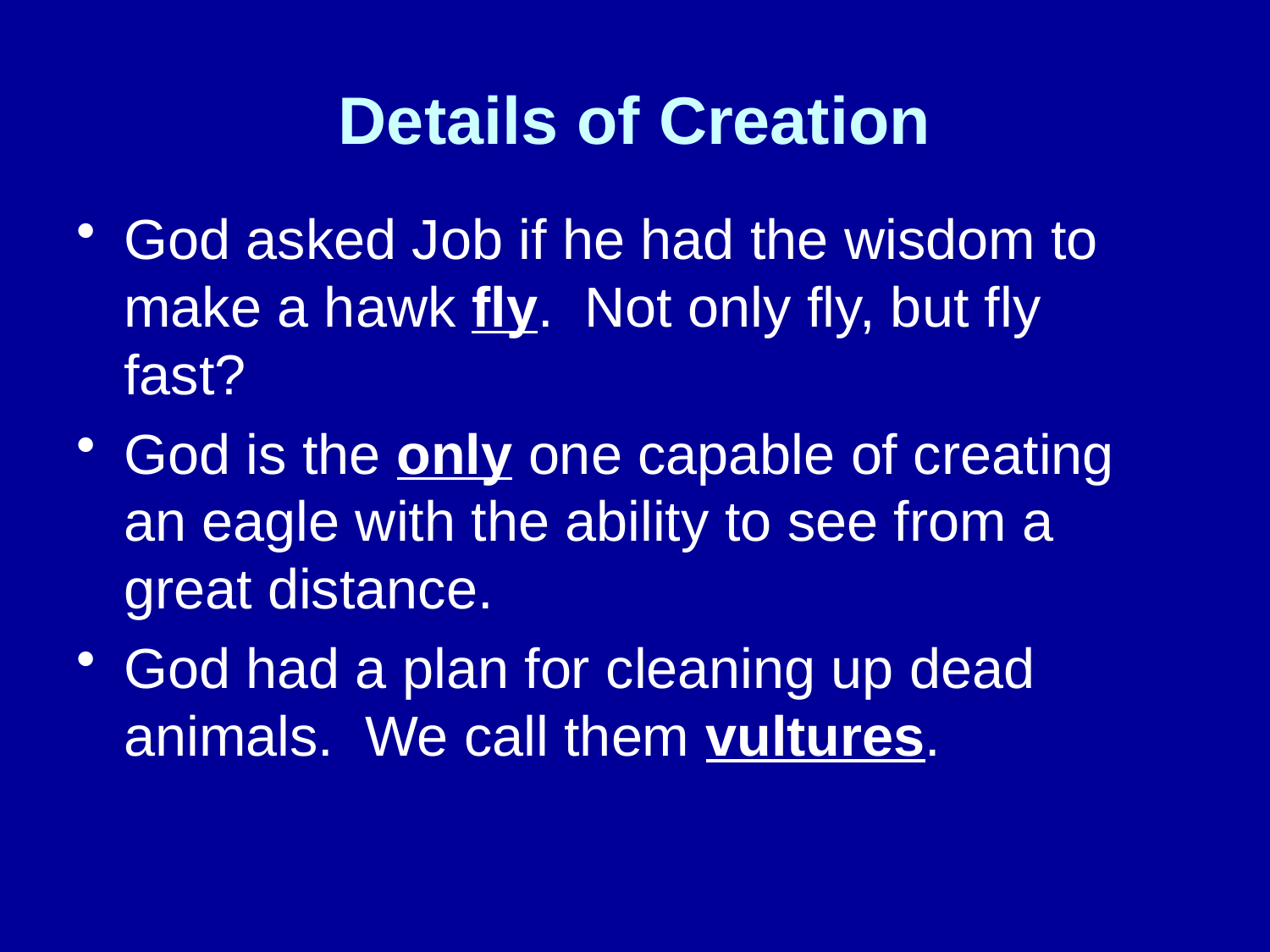

# Details of Creation
God asked Job if he had the wisdom to make a hawk fly.  Not only fly, but fly fast?
God is the only one capable of creating an eagle with the ability to see from a great distance.
God had a plan for cleaning up dead animals.  We call them vultures.